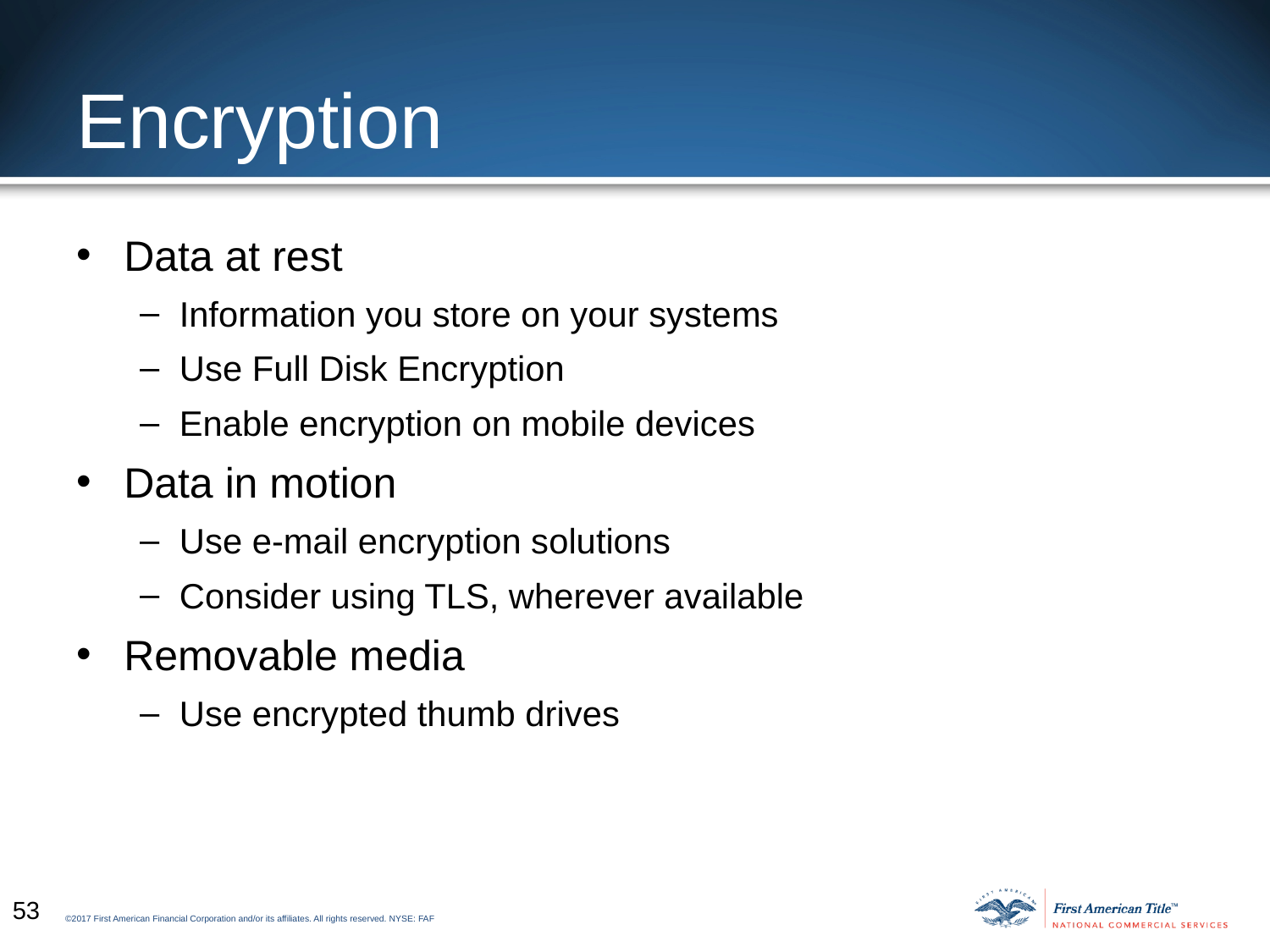

# Encryption
Data at rest
Information you store on your systems
Use Full Disk Encryption
Enable encryption on mobile devices
Data in motion
Use e-mail encryption solutions
Consider using TLS, wherever available
Removable media
Use encrypted thumb drives

53